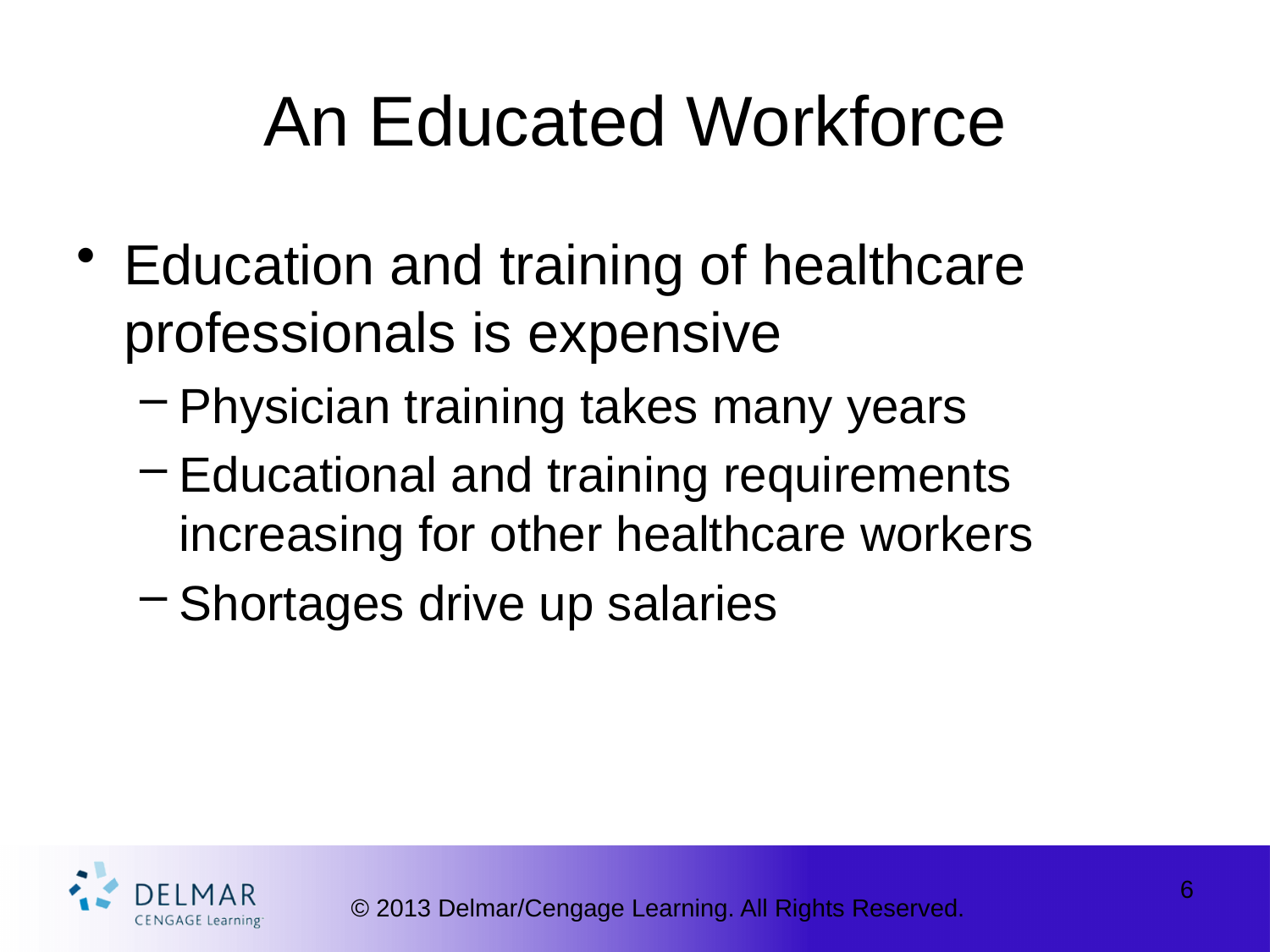

# An Educated Workforce
Education and training of healthcare professionals is expensive
Physician training takes many years
Educational and training requirements increasing for other healthcare workers
Shortages drive up salaries
6